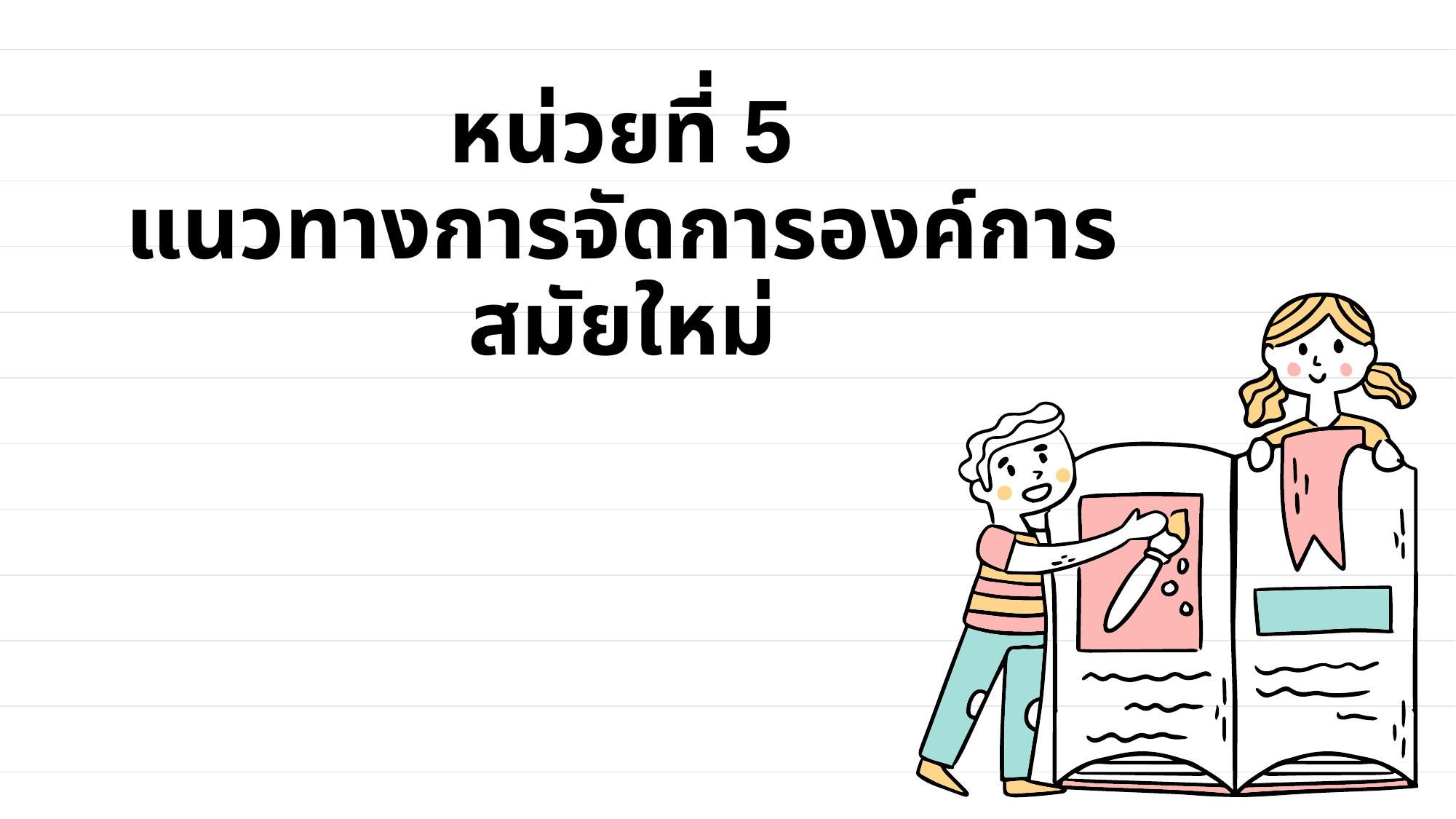

# หน่วยที่ 5 แนวทางการจัดการองค์การสมัยใหม่